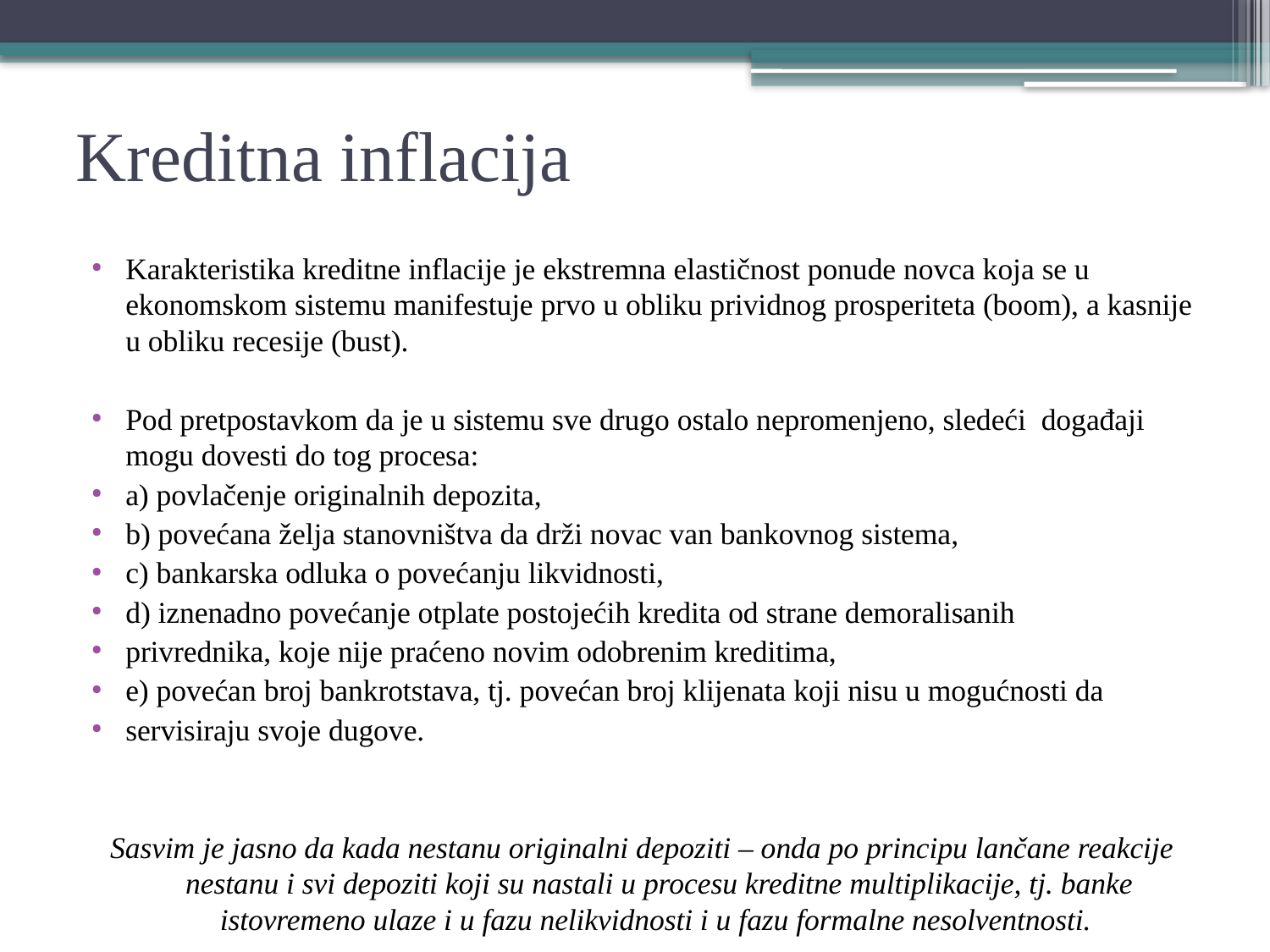

# Kreditna inflacija
Karakteristika kreditne inflacije je ekstremna elastičnost ponude novca koja se u ekonomskom sistemu manifestuje prvo u obliku prividnog prosperiteta (boom), a kasnije u obliku recesije (bust).

Pod pretpostavkom da je u sistemu sve drugo ostalo nepromenjeno, sledeći  događaji mogu dovesti do tog procesa:
a) povlačenje originalnih depozita,
b) povećana želja stanovništva da drži novac van bankovnog sistema,
c) bankarska odluka o povećanju likvidnosti,
d) iznenadno povećanje otplate postojećih kredita od strane demoralisanih
privrednika, koje nije praćeno novim odobrenim kreditima,
e) povećan broj bankrotstava, tj. povećan broj klijenata koji nisu u mogućnosti da
servisiraju svoje dugove.

Sasvim je jasno da kada nestanu originalni depoziti – onda po principu lančane reakcije nestanu i svi depoziti koji su nastali u procesu kreditne multiplikacije, tj. banke istovremeno ulaze i u fazu nelikvidnosti i u fazu formalne nesolventnosti.